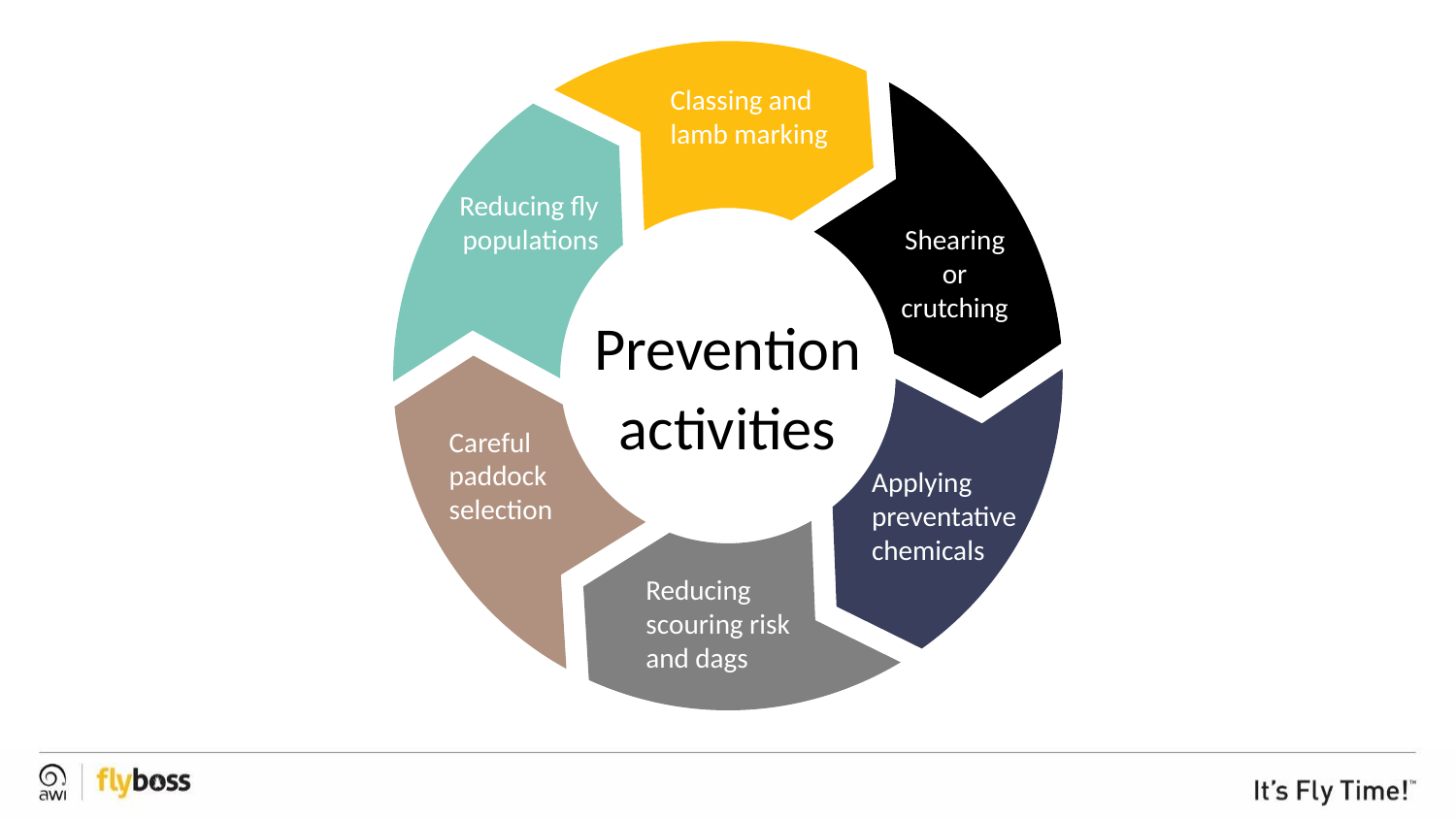

Classing and lamb marking
Reducing fly populations
Shearing
or crutching
Prevention
activities
Careful paddock selection
Applying preventative chemicals
Reducing scouring risk
and dags